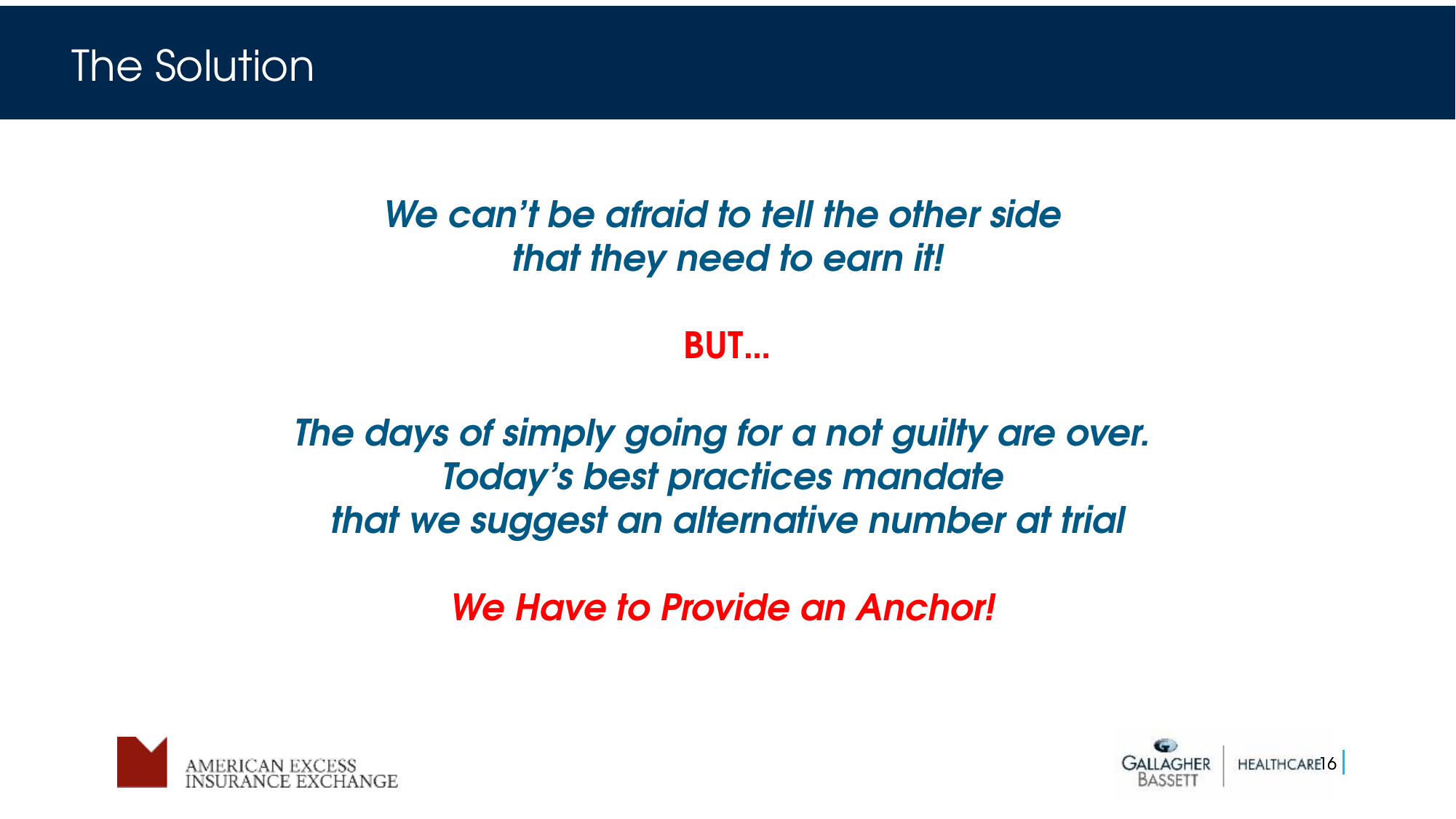

.

The Solution
We can’t be afraid to tell the other side
that they need to earn it!

BUT…

The days of simply going for a not guilty are over.
Today’s best practices mandate
that we suggest an alternative number at trial

We Have to Provide an Anchor!

16